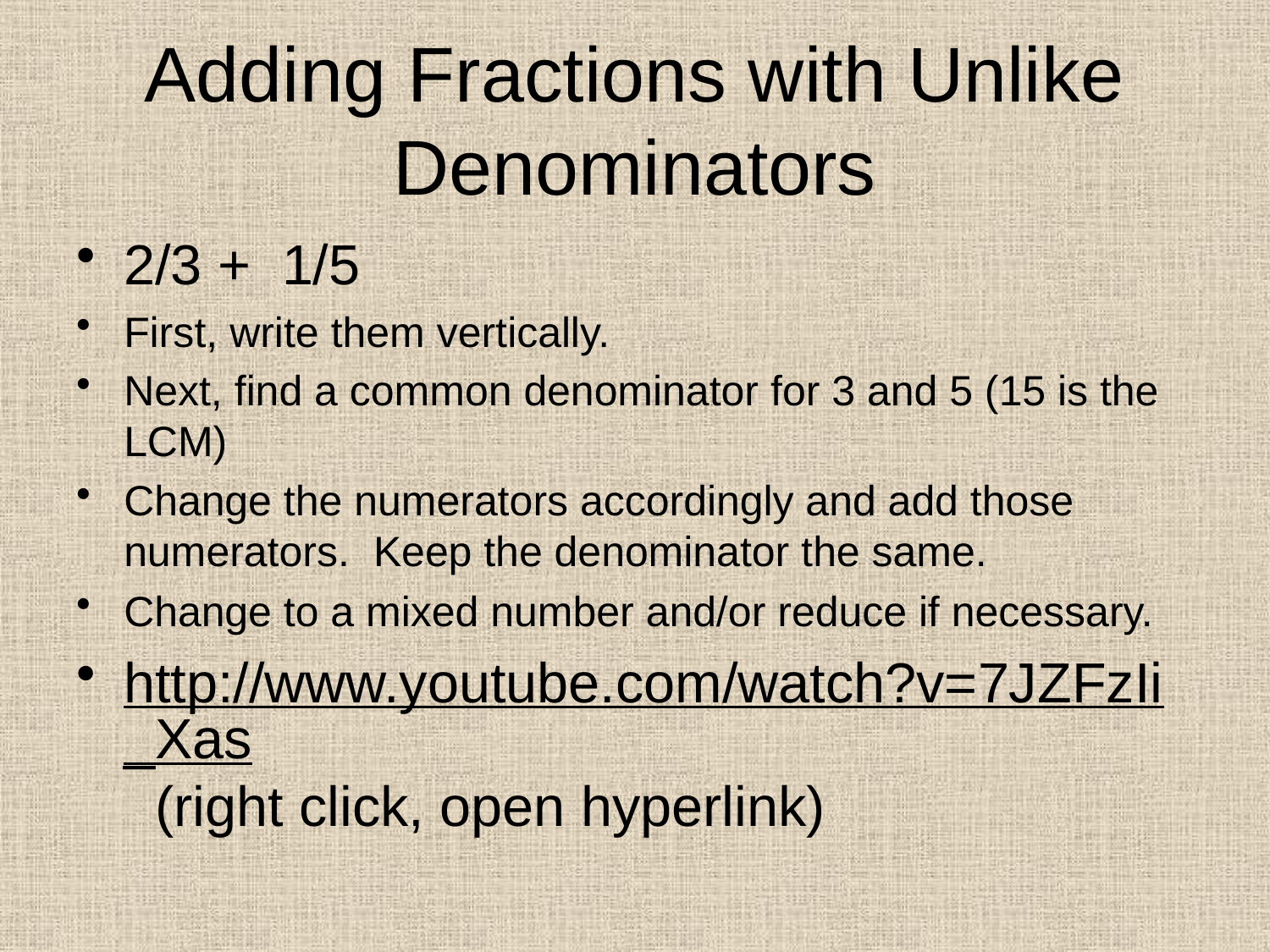

# Adding Fractions with Unlike Denominators
2/3 +  1/5
First, write them vertically.
Next, find a common denominator for 3 and 5 (15 is the LCM)
Change the numerators accordingly and add those numerators.  Keep the denominator the same.
Change to a mixed number and/or reduce if necessary.
http://www.youtube.com/watch?v=7JZFzIi_Xas  (right click, open hyperlink)